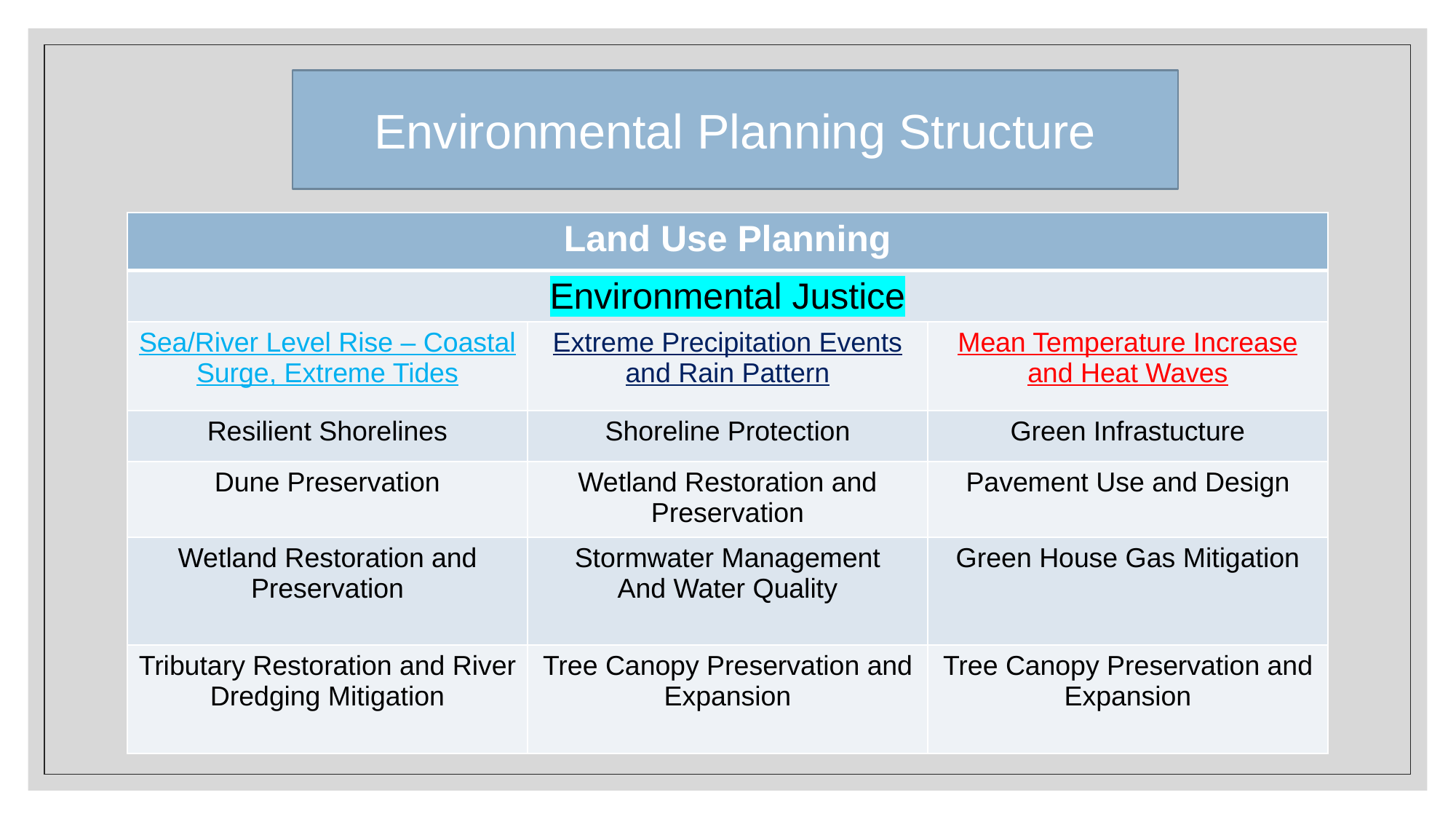

#
Environmental Planning Structure
| Land Use Planning |  |  |
| --- | --- | --- |
| Environmental Justice |  |  |
| Sea/River Level Rise – Coastal Surge, Extreme Tides | Extreme Precipitation Events and Rain Pattern | Mean Temperature Increase and Heat Waves |
| Resilient Shorelines | Shoreline Protection | Green Infrastucture |
| Dune Preservation | Wetland Restoration and Preservation | Pavement Use and Design |
| Wetland Restoration and Preservation | Stormwater Management And Water Quality | Green House Gas Mitigation |
| Tributary Restoration and River Dredging Mitigation | Tree Canopy Preservation and Expansion | Tree Canopy Preservation and Expansion |